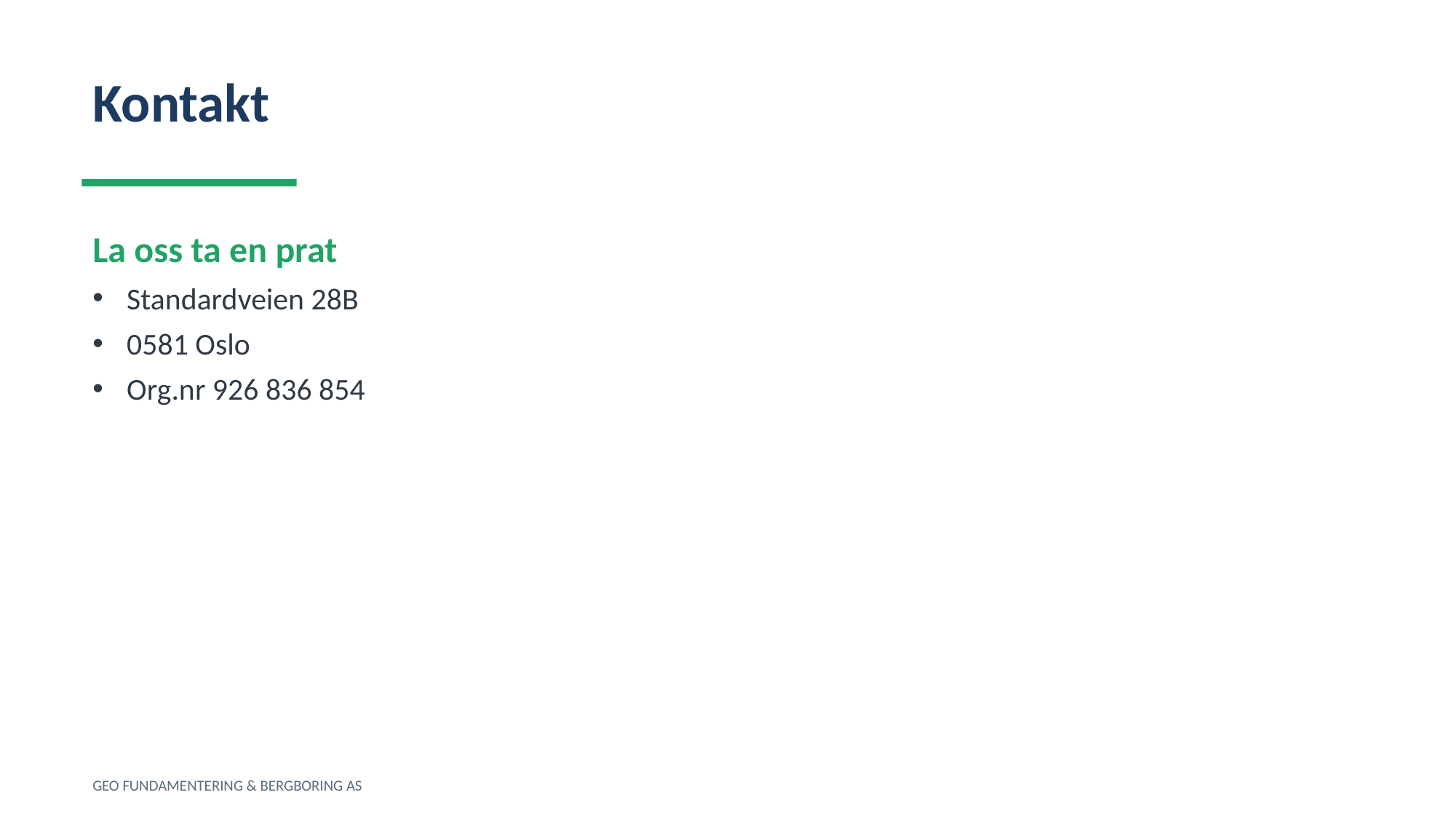

Kontakt

La oss ta en prat
Standardveien 28B
0581 Oslo
Org.nr 926 836 854
GEO FUNDAMENTERING & BERGBORING AS